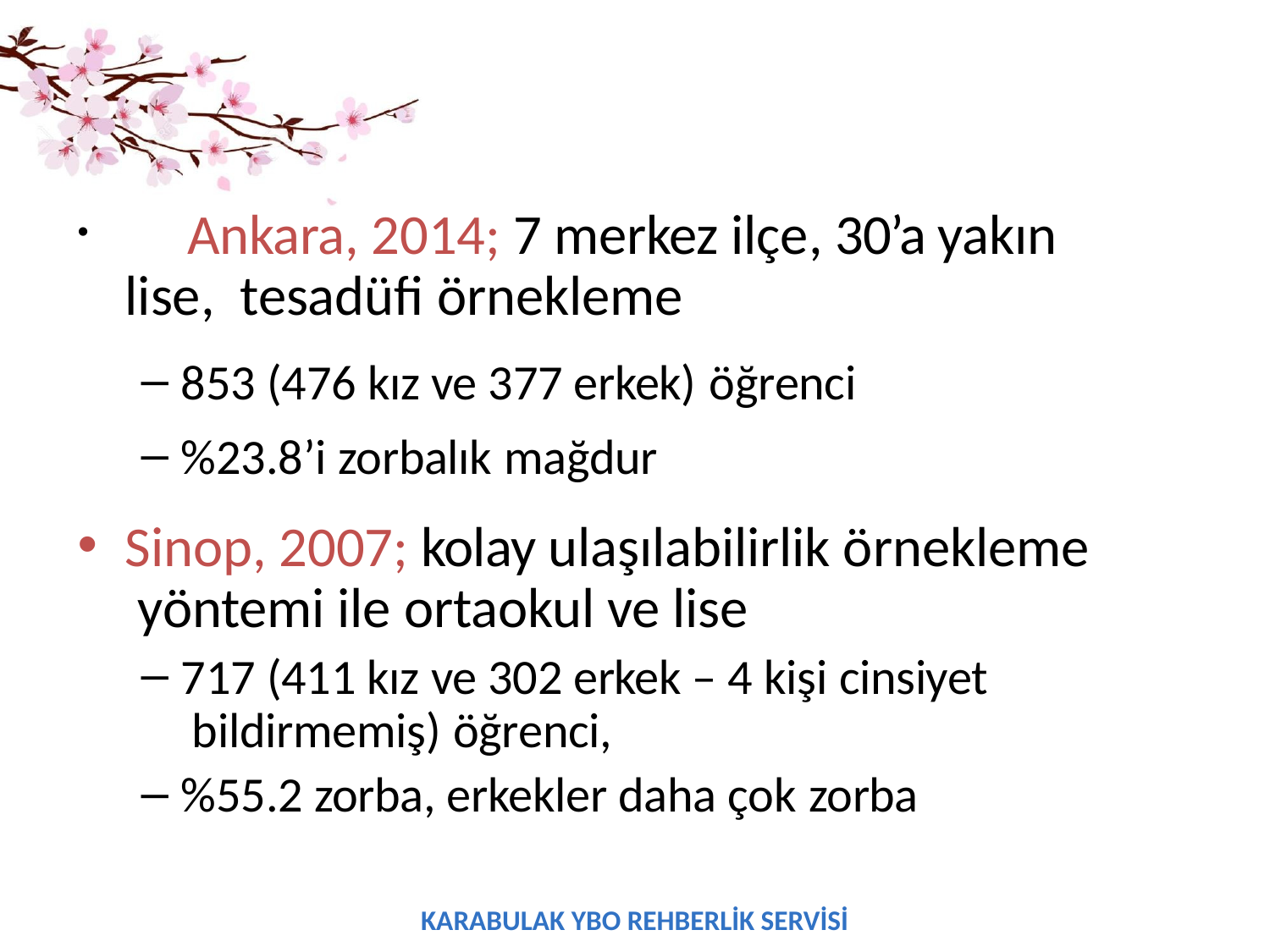

Ankara, 2014; 7 merkez ilçe, 30’a yakın lise,  tesadüfi örnekleme
853 (476 kız ve 377 erkek) öğrenci
%23.8’i zorbalık mağdur
Sinop, 2007; kolay ulaşılabilirlik örnekleme  yöntemi ile ortaokul ve lise
717 (411 kız ve 302 erkek – 4 kişi cinsiyet  bildirmemiş) öğrenci,
%55.2 zorba, erkekler daha çok zorba
KARABULAK YBO REHBERLİK SERVİSİ